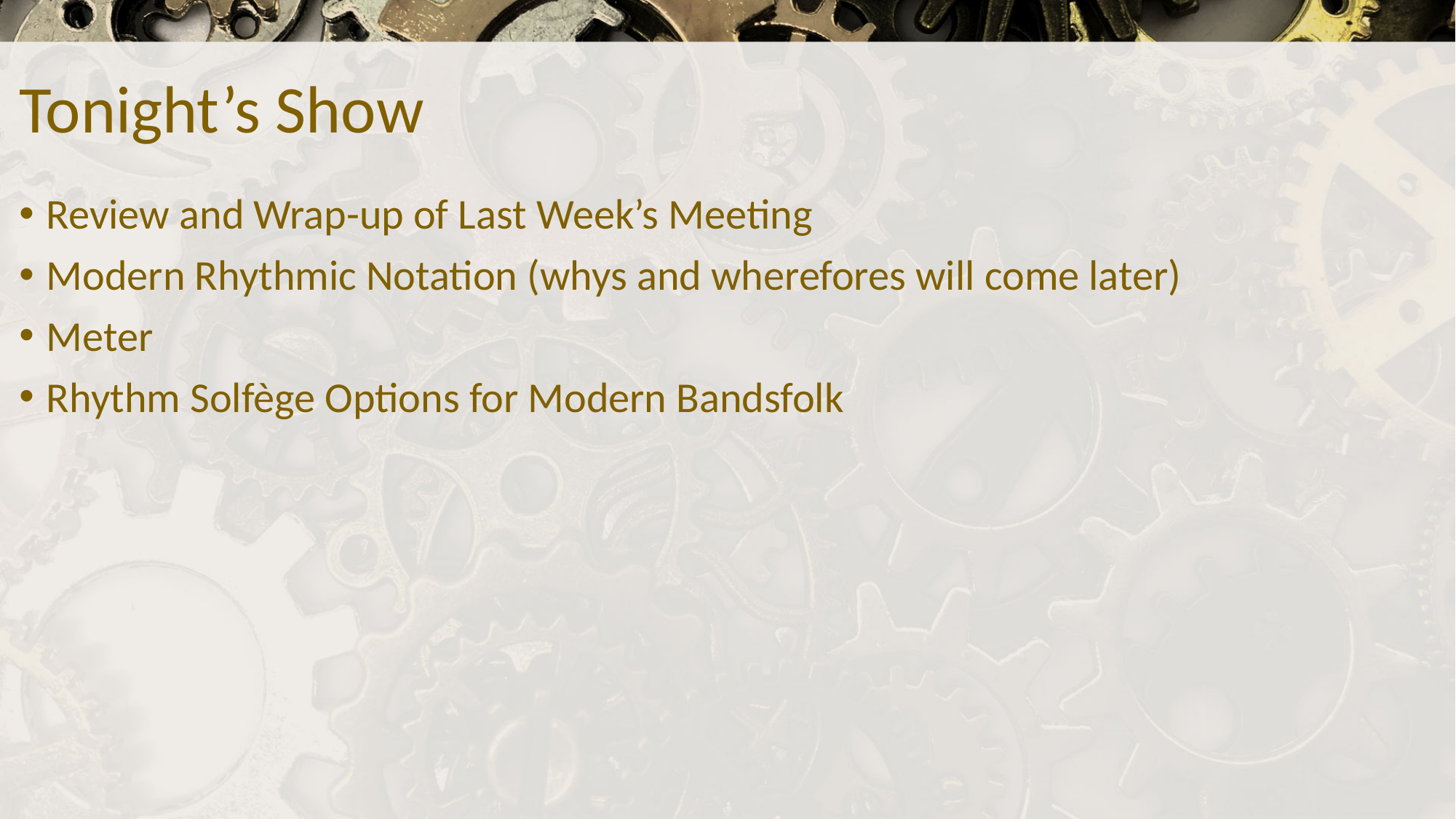

# Tonight’s Show
Review and Wrap-up of Last Week’s Meeting
Modern Rhythmic Notation (whys and wherefores will come later)
Meter
Rhythm Solfège Options for Modern Bandsfolk